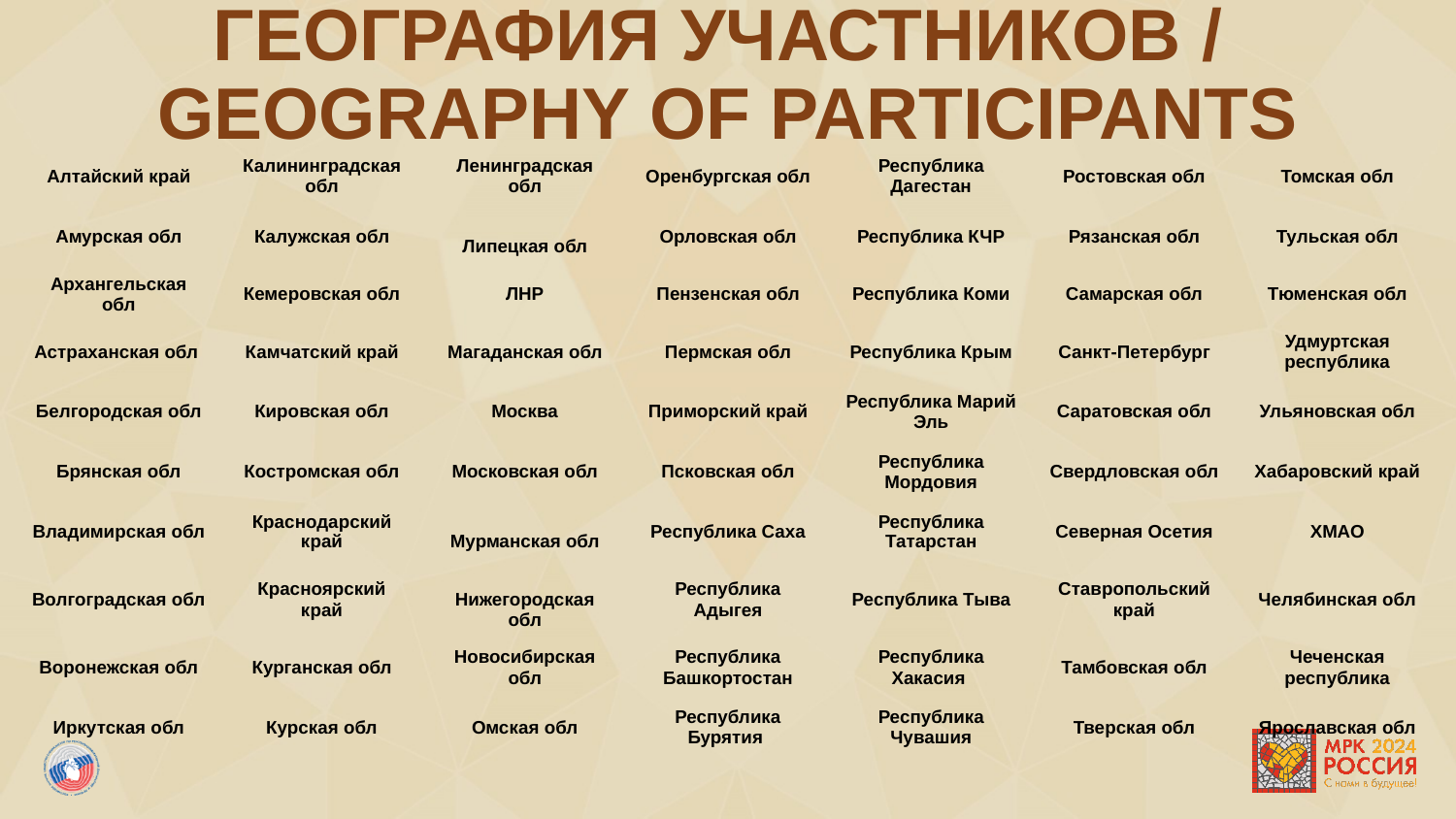

# География участников / Geography of participants
| Алтайский край | Калининградская обл | Ленинградская обл | Оренбургская обл | Республика Дагестан | Ростовская обл | Томская обл |
| --- | --- | --- | --- | --- | --- | --- |
| Амурская обл | Калужская обл | Липецкая обл | Орловская обл | Республика КЧР | Рязанская обл | Тульская обл |
| Архангельская обл | Кемеровская обл | ЛНР | Пензенская обл | Республика Коми | Самарская обл | Тюменская обл |
| Астраханская обл | Камчатский край | Магаданская обл | Пермская обл | Республика Крым | Санкт-Петербург | Удмуртская республика |
| Белгородская обл | Кировская обл | Москва | Приморский край | Республика Марий Эль | Саратовская обл | Ульяновская обл |
| Брянская обл | Костромская обл | Московская обл | Псковская обл | Республика Мордовия | Свердловская обл | Хабаровский край |
| Владимирская обл | Краснодарский край | Мурманская обл | Республика Саха | Республика Татарстан | Северная Осетия | ХМАО |
| Волгоградская обл | Красноярский край | Нижегородская обл | Республика Адыгея | Республика Тыва | Ставропольский край | Челябинская обл |
| Воронежская обл | Курганская обл | Новосибирская обл | Республика Башкортостан | Республика Хакасия | Тамбовская обл | Чеченская республика |
| Иркутская обл | Курская обл | Омская обл | Республика Бурятия | Республика Чувашия | Тверская обл | Ярославская обл |